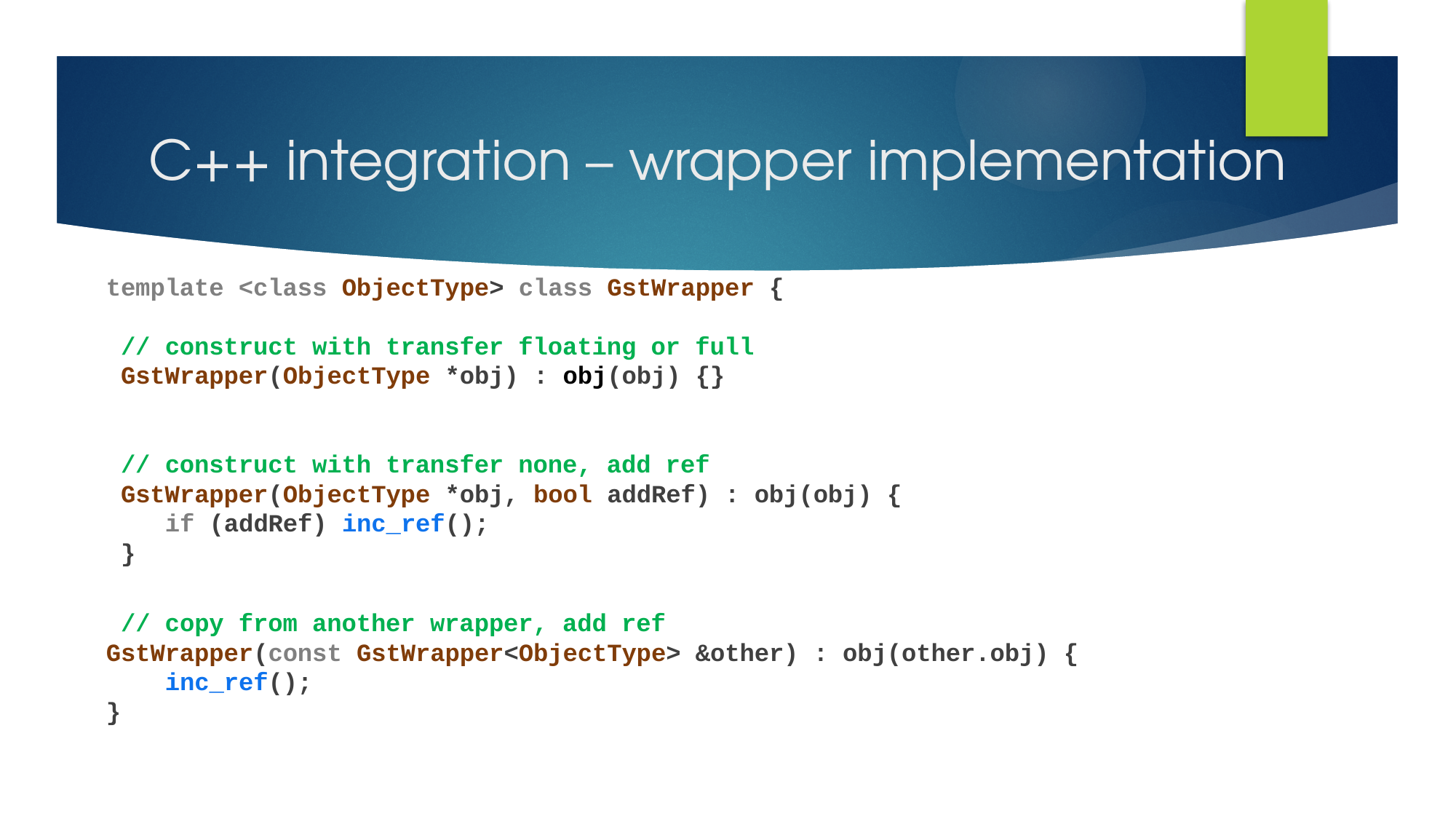

# C++ integration – wrapper implementation
template <class ObjectType> class GstWrapper {
 // construct with transfer floating or full
 GstWrapper(ObjectType *obj) : obj(obj) {}
 // construct with transfer none, add ref
 GstWrapper(ObjectType *obj, bool addRef) : obj(obj) {
    if (addRef) inc_ref();
 }
 // copy from another wrapper, add ref
GstWrapper(const GstWrapper<ObjectType> &other) : obj(other.obj) {
    inc_ref();
}